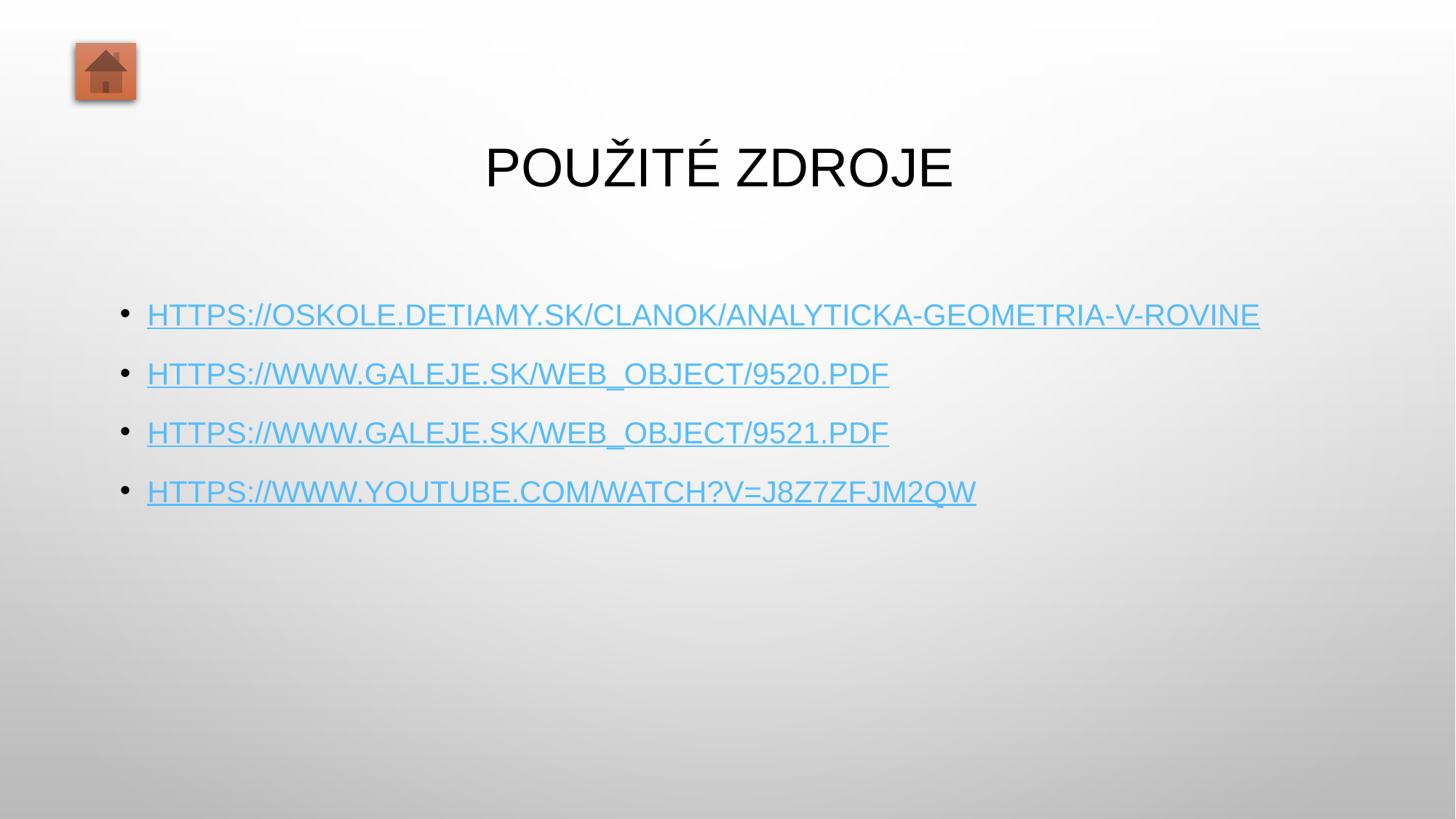

# Použité zdroje
https://oskole.detiamy.sk/clanok/analyticka-geometria-v-rovine
https://www.galeje.sk/web_object/9520.pdf
https://www.galeje.sk/web_object/9521.pdf
https://www.youtube.com/watch?v=J8z7zfJM2qw